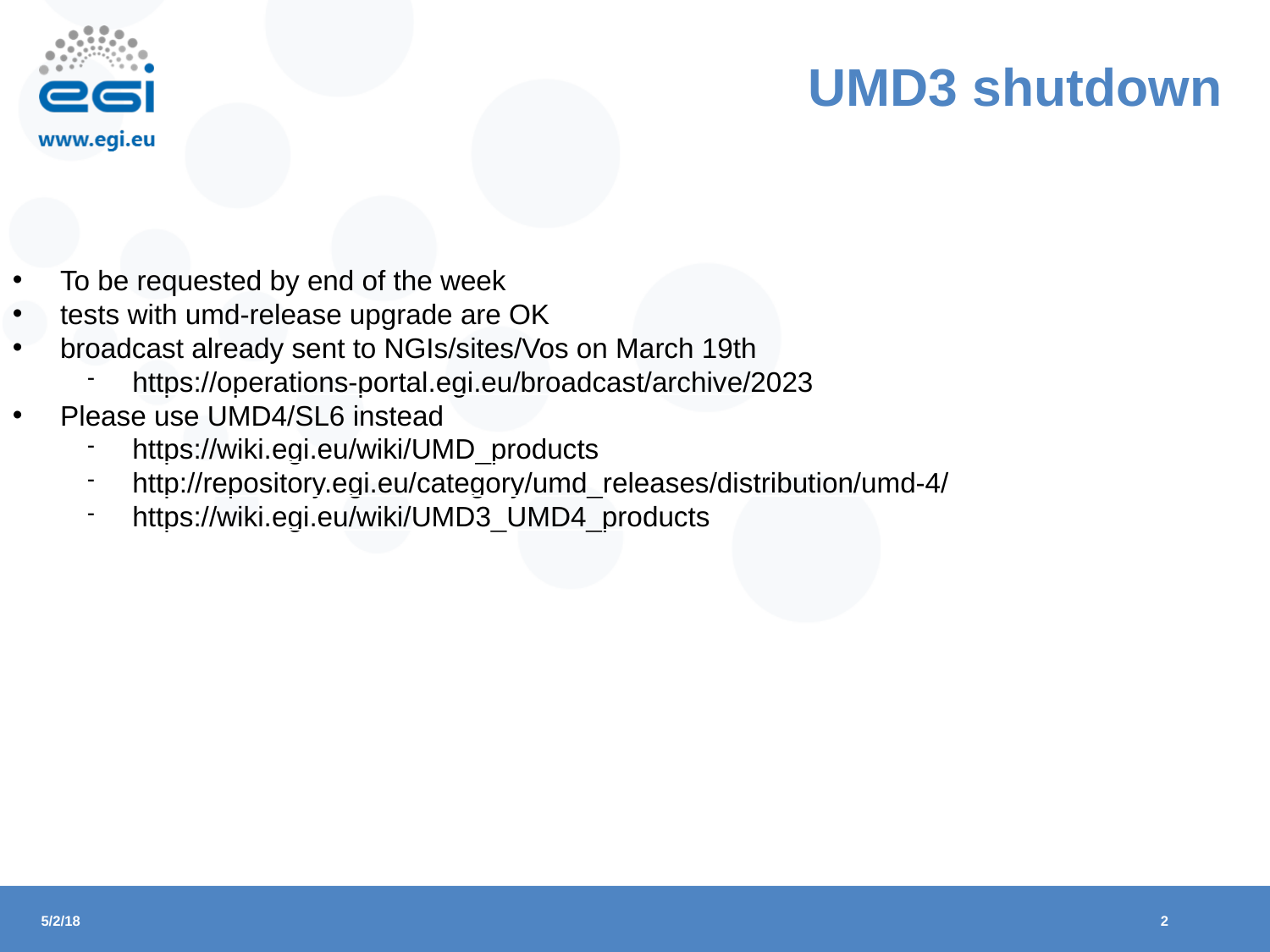

UMD3 shutdown
To be requested by end of the week
tests with umd-release upgrade are OK
broadcast already sent to NGIs/sites/Vos on March 19th
https://operations-portal.egi.eu/broadcast/archive/2023
Please use UMD4/SL6 instead
https://wiki.egi.eu/wiki/UMD_products
http://repository.egi.eu/category/umd_releases/distribution/umd-4/
https://wiki.egi.eu/wiki/UMD3_UMD4_products